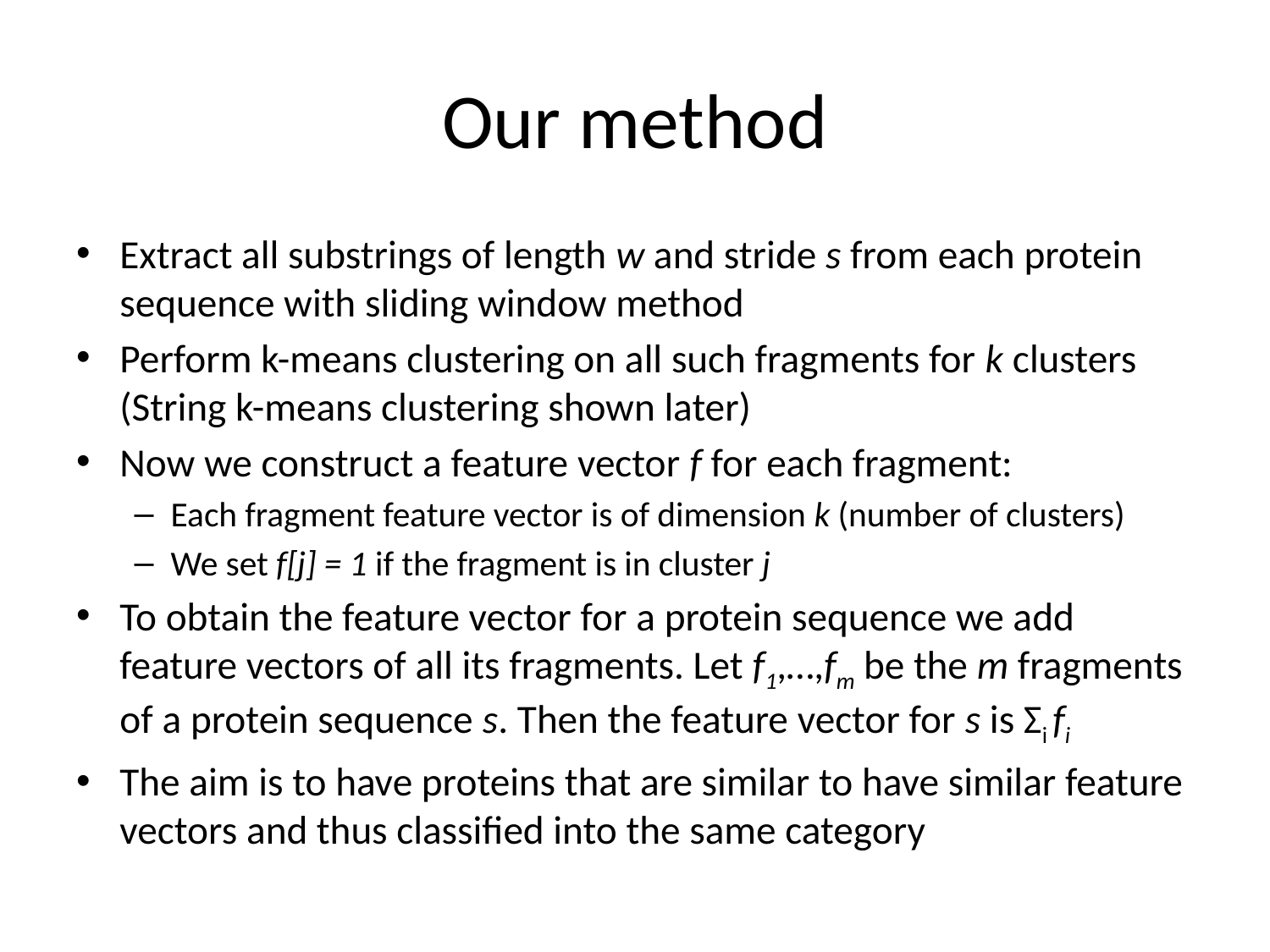

# Our method
Extract all substrings of length w and stride s from each protein sequence with sliding window method
Perform k-means clustering on all such fragments for k clusters (String k-means clustering shown later)
Now we construct a feature vector f for each fragment:
Each fragment feature vector is of dimension k (number of clusters)
We set f[j] = 1 if the fragment is in cluster j
To obtain the feature vector for a protein sequence we add feature vectors of all its fragments. Let f1,…,fm be the m fragments of a protein sequence s. Then the feature vector for s is Σi fi
The aim is to have proteins that are similar to have similar feature vectors and thus classified into the same category